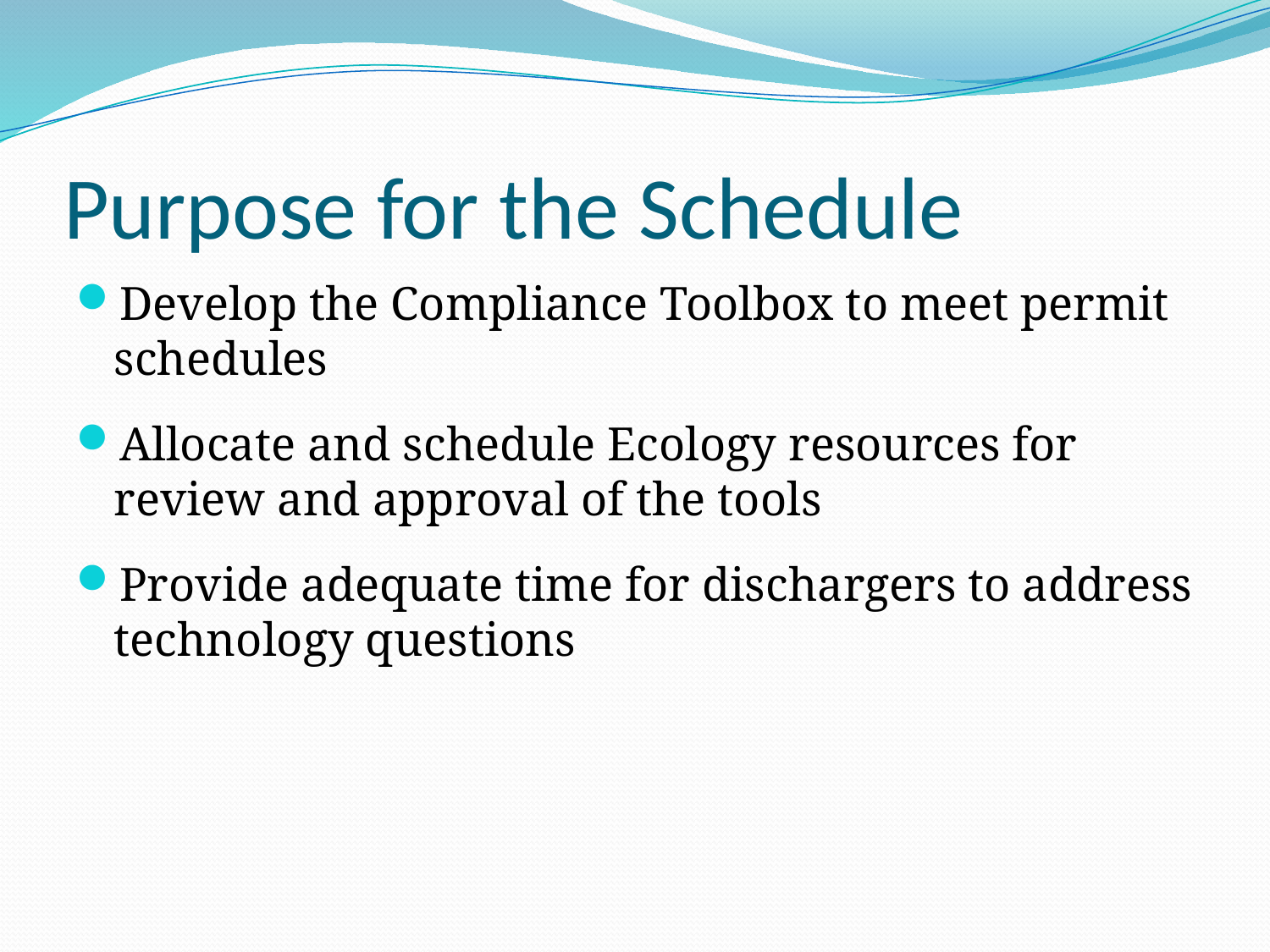

# Purpose for the Schedule
Develop the Compliance Toolbox to meet permit schedules
Allocate and schedule Ecology resources for review and approval of the tools
Provide adequate time for dischargers to address technology questions